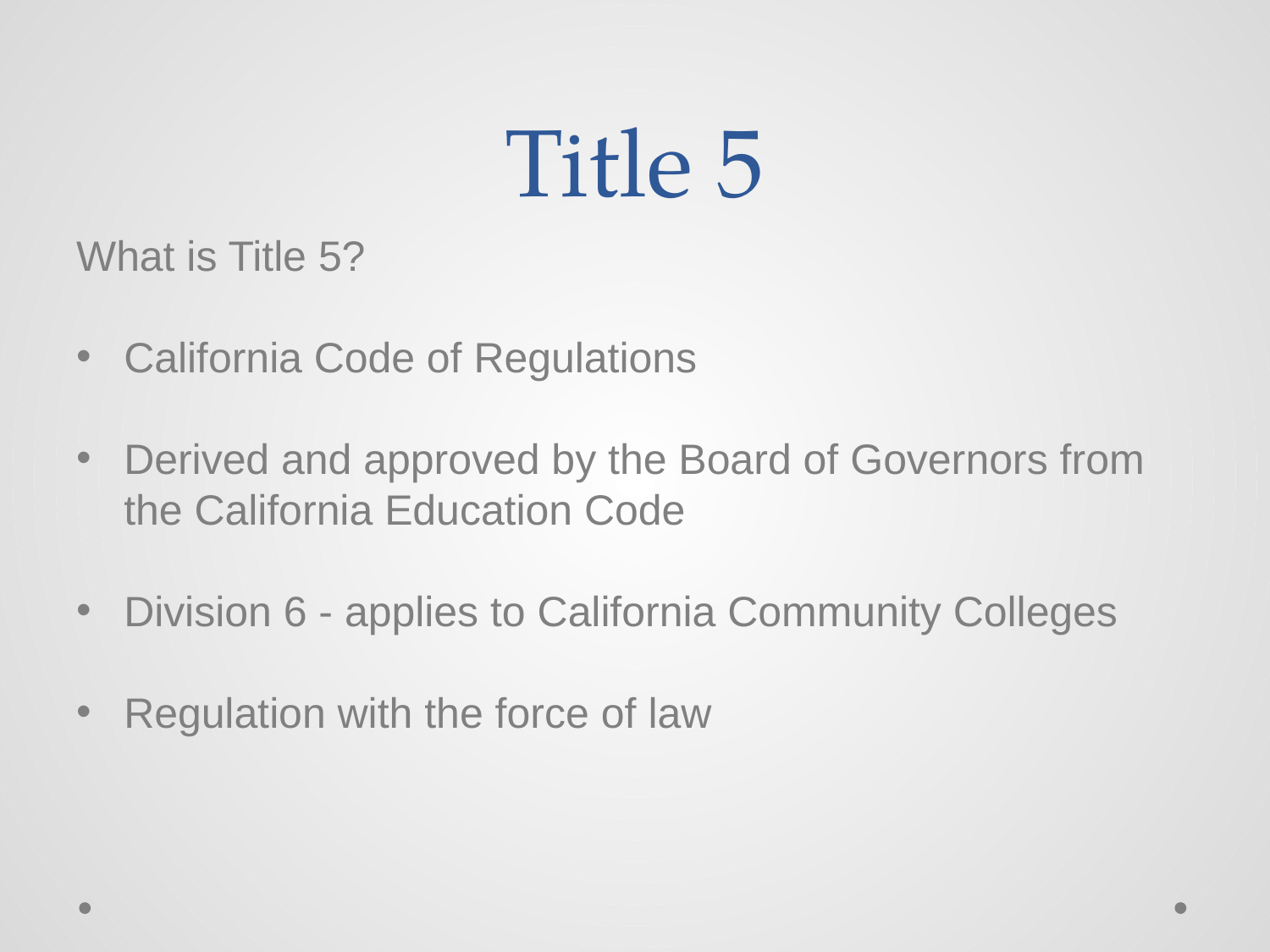

# Title 5
What is Title 5?

California Code of Regulations

Derived and approved by the Board of Governors from the California Education Code

Division 6 - applies to California Community Colleges

Regulation with the force of law